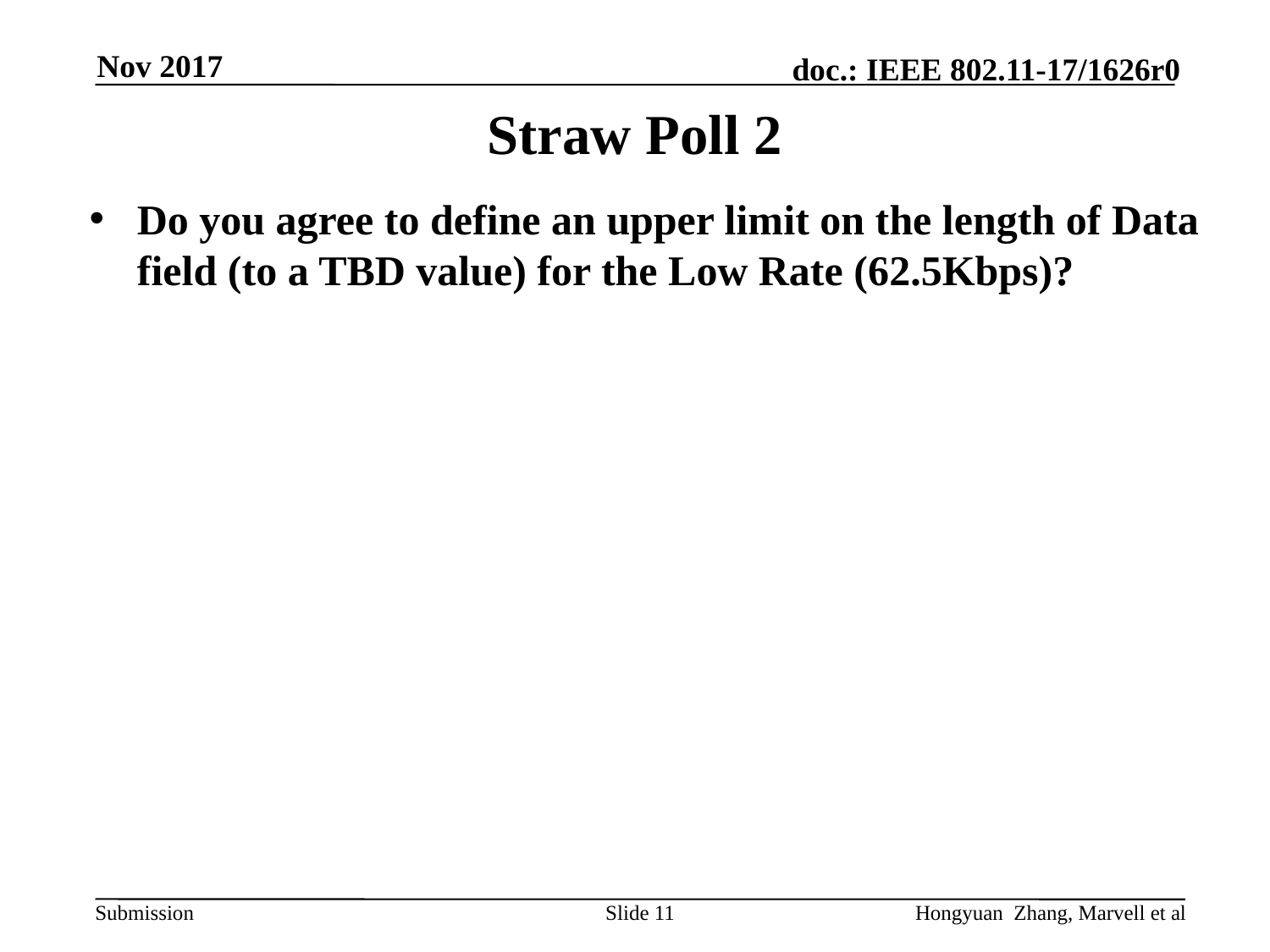

Nov 2017
# Straw Poll 2
Do you agree to define an upper limit on the length of Data field (to a TBD value) for the Low Rate (62.5Kbps)?

Slide 11
Hongyuan  Zhang, Marvell et al